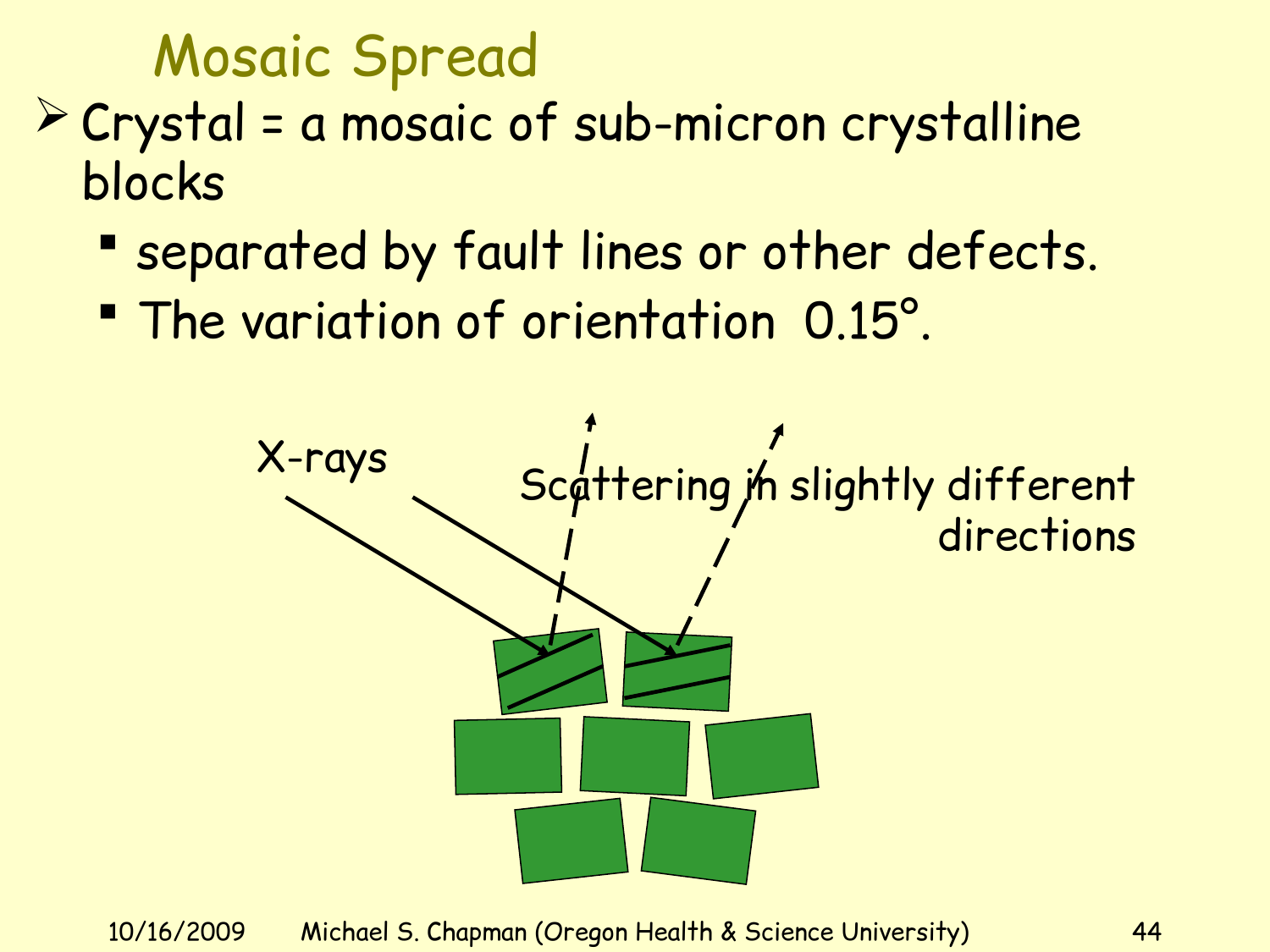

# Mosaic Spread
Crystal = a mosaic of sub-micron crystalline blocks
separated by fault lines or other defects.
The variation of orientation  0.15°.

Scattering in slightly different
directions
X-rays

10/16/2009
Michael S. Chapman (Oregon Health & Science University)
44